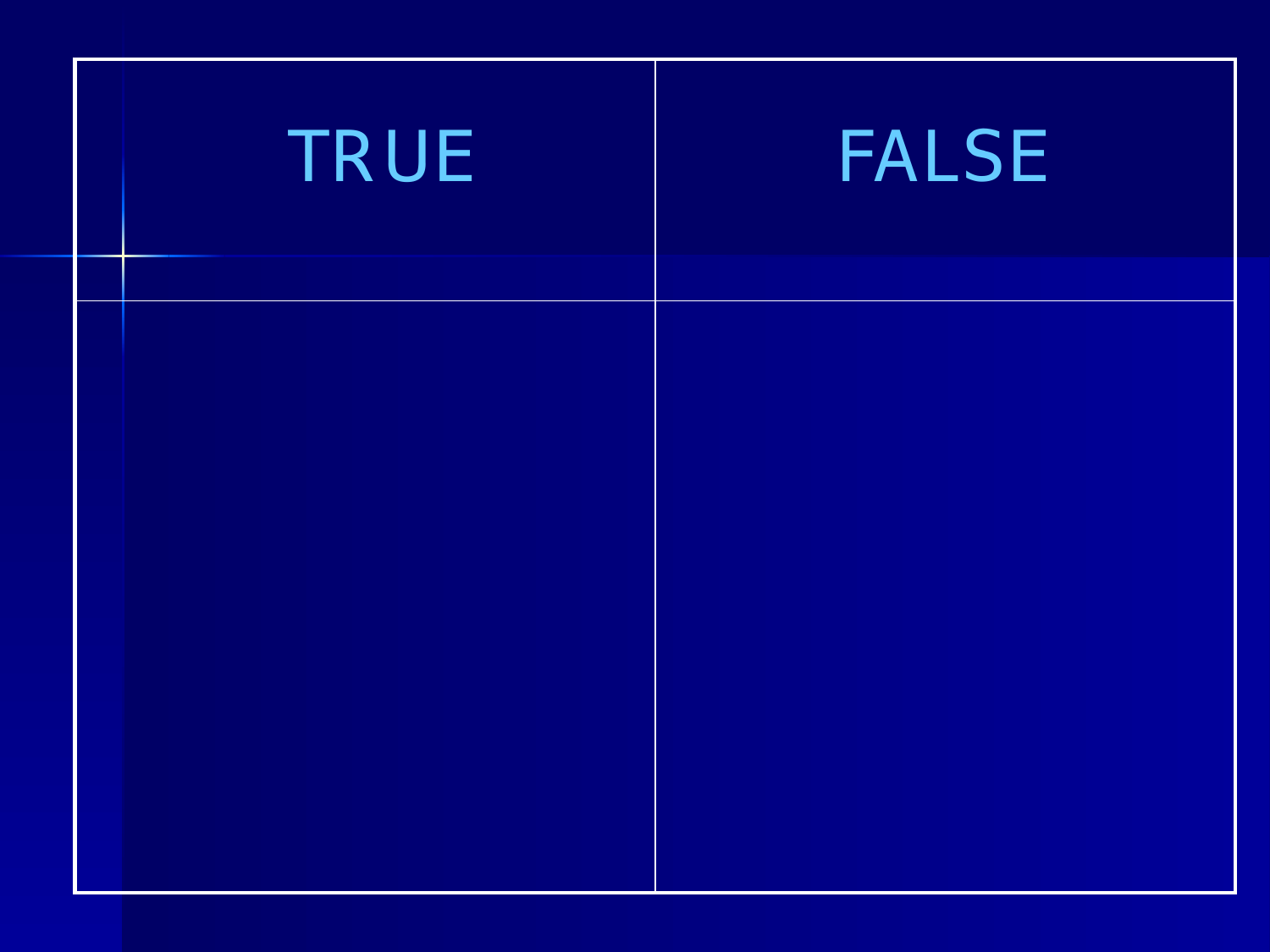

| TRUE | FALSE |
| --- | --- |
|  |  |